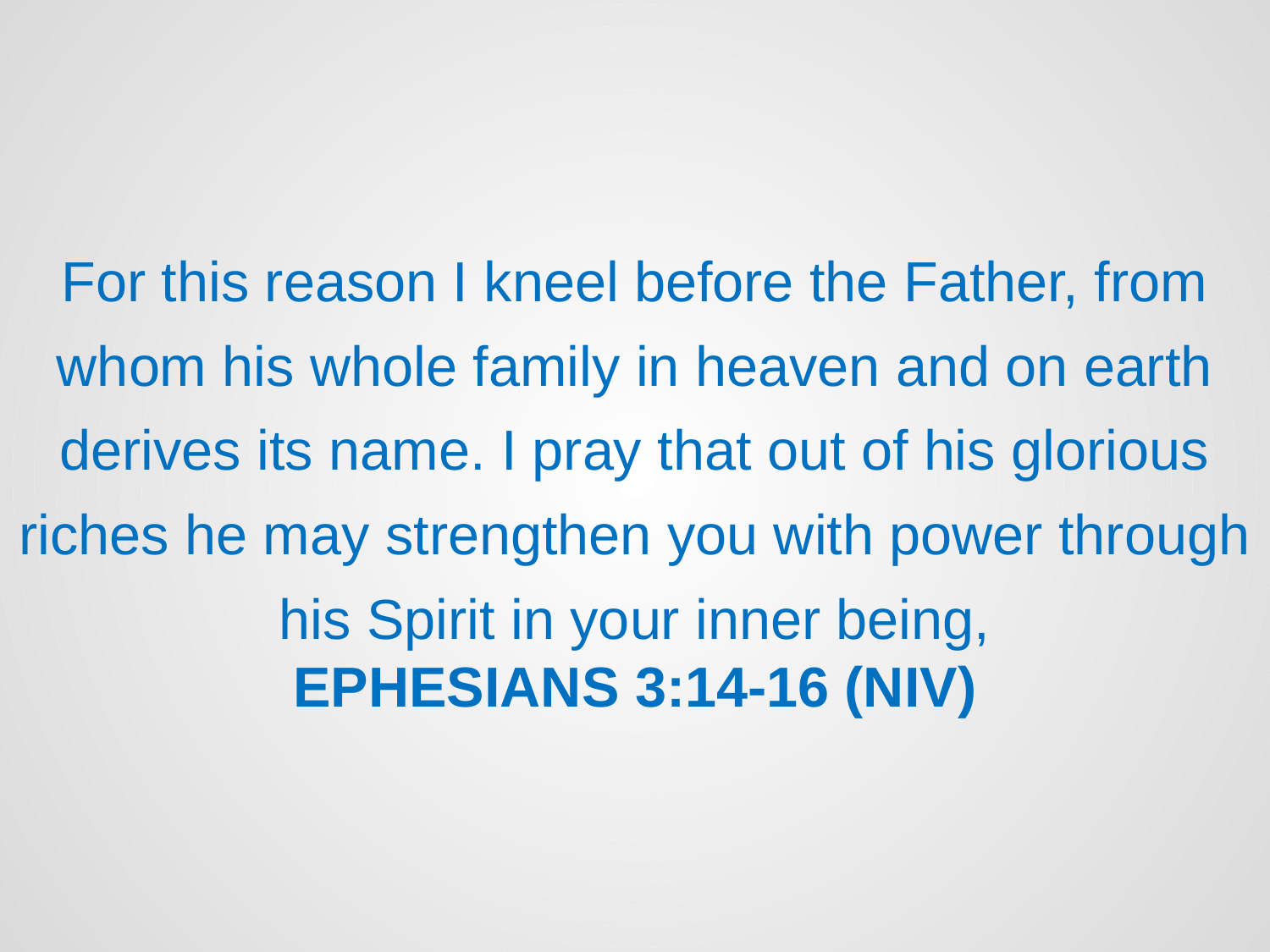

For this reason I kneel before the Father, from whom his whole family in heaven and on earth derives its name. I pray that out of his glorious riches he may strengthen you with power through his Spirit in your inner being,
Ephesians 3:14-16 (NIV)